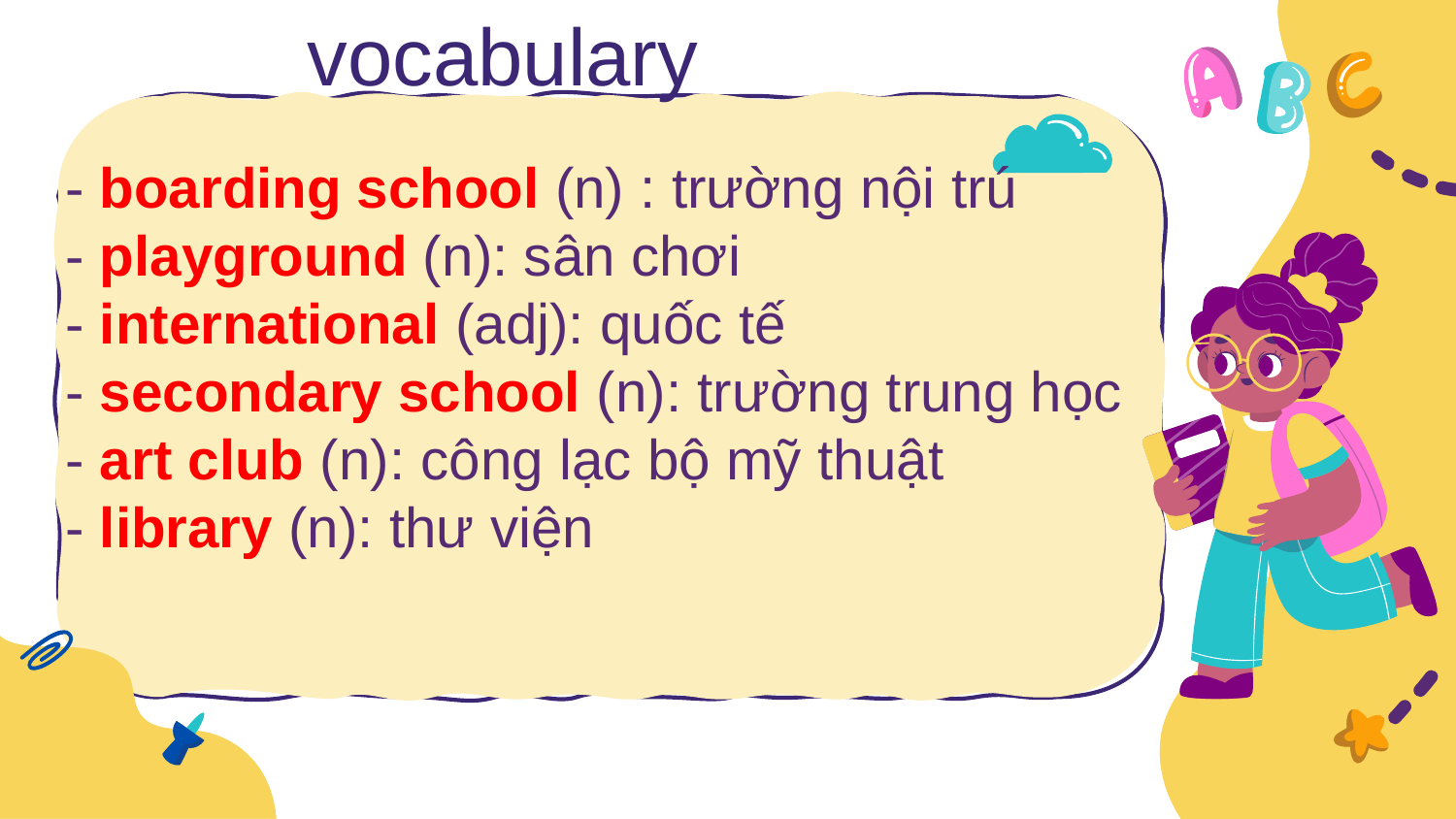

# vocabulary

- boarding school (n) : trường nội trú
- playground (n): sân chơi
- international (adj): quốc tế
- secondary school (n): trường trung học
- art club (n): công lạc bộ mỹ thuật
- library (n): thư viện